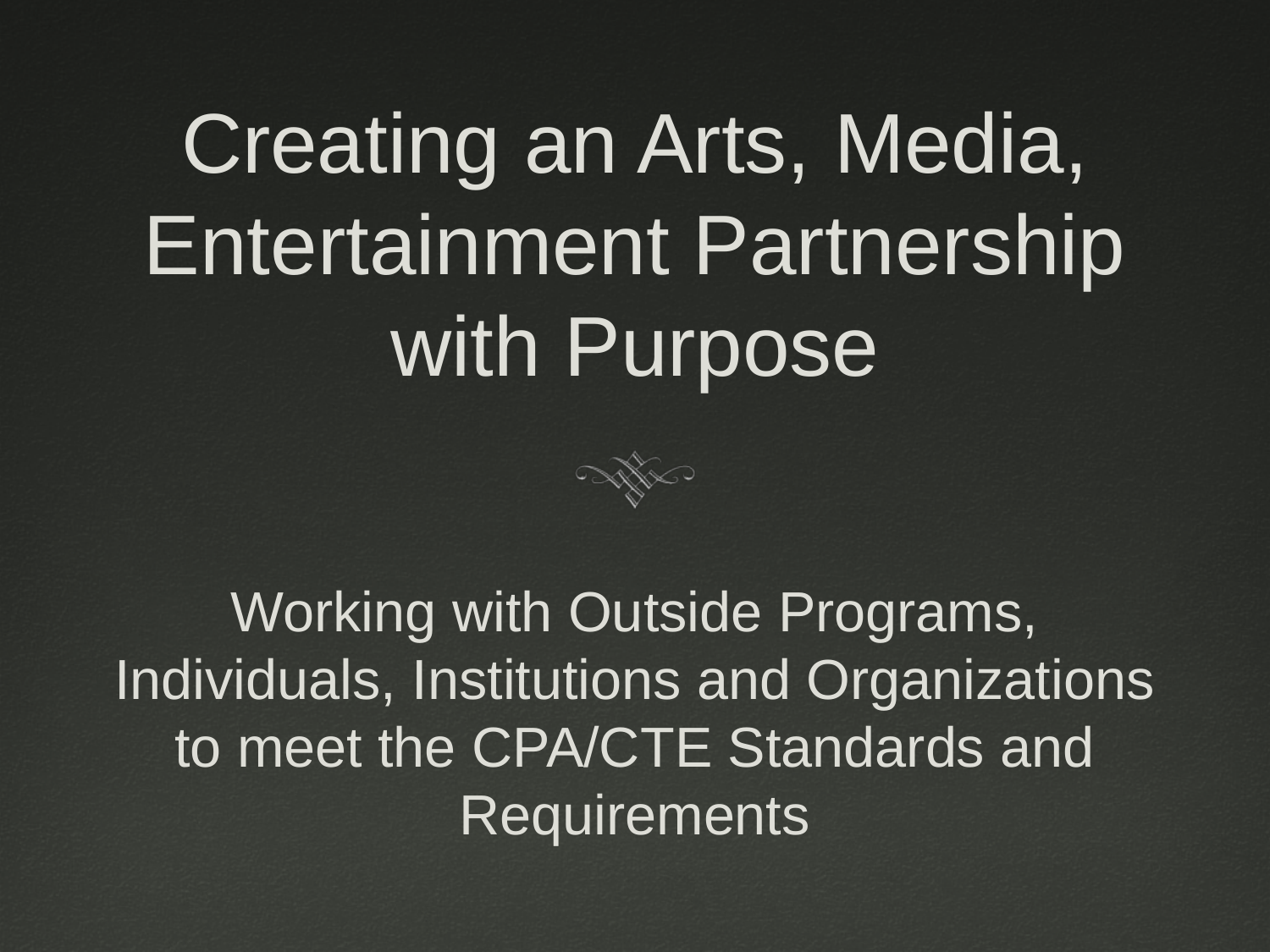

# Creating an Arts, Media, Entertainment Partnership with Purpose
Working with Outside Programs, Individuals, Institutions and Organizations to meet the CPA/CTE Standards and Requirements